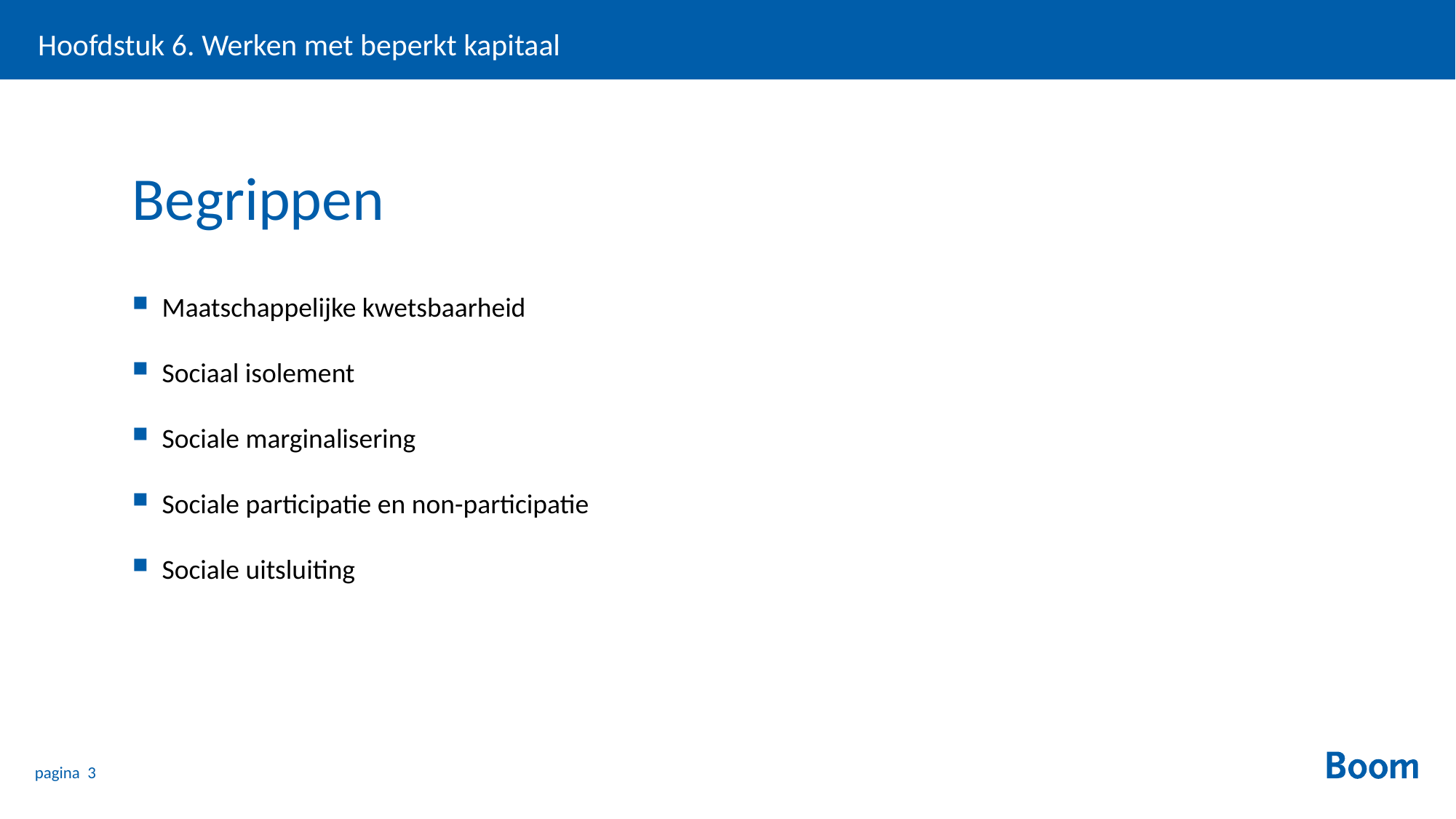

Hoofdstuk 6. Werken met beperkt kapitaal
# Begrippen
Maatschappelijke kwetsbaarheid
Sociaal isolement
Sociale marginalisering
Sociale participatie en non-participatie
Sociale uitsluiting
pagina  3